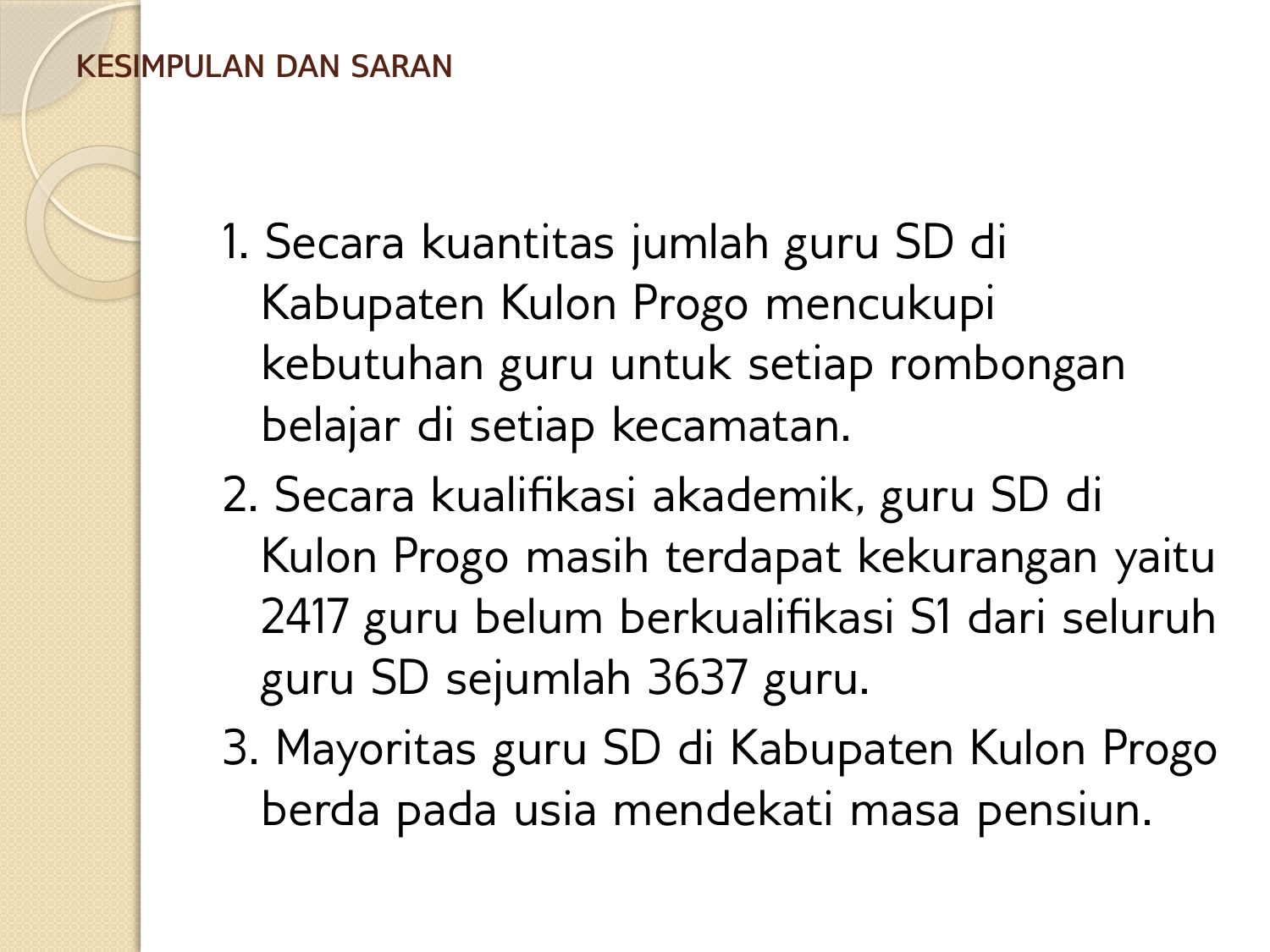

# KESIMPULAN DAN SARAN
1. Secara kuantitas jumlah guru SD di Kabupaten Kulon Progo mencukupi kebutuhan guru untuk setiap rombongan belajar di setiap kecamatan.
2. Secara kualifikasi akademik, guru SD di Kulon Progo masih terdapat kekurangan yaitu 2417 guru belum berkualifikasi S1 dari seluruh guru SD sejumlah 3637 guru.
3. Mayoritas guru SD di Kabupaten Kulon Progo berda pada usia mendekati masa pensiun.